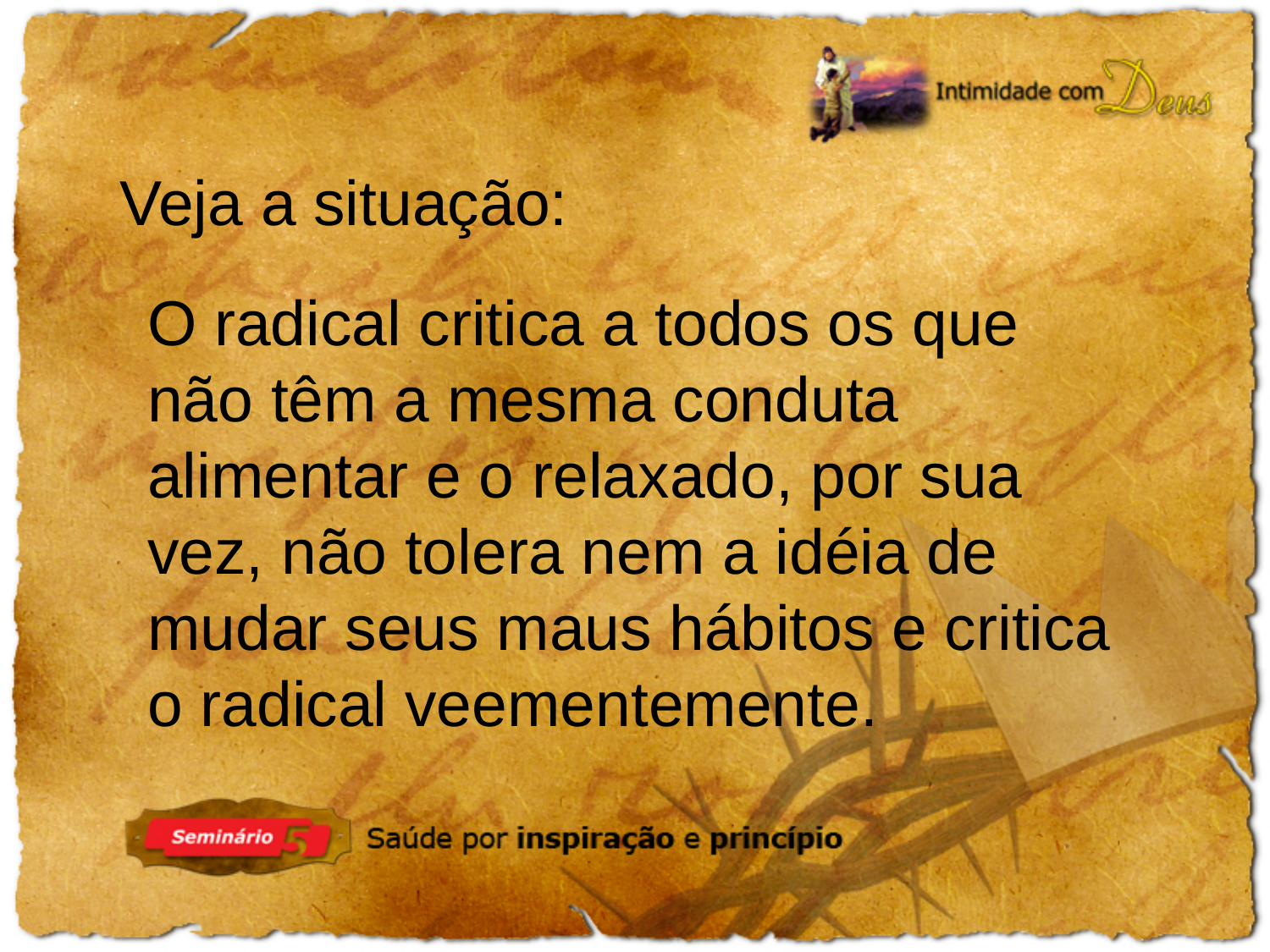

Veja a situação:
O radical critica a todos os que não têm a mesma conduta alimentar e o relaxado, por sua vez, não tolera nem a idéia de mudar seus maus hábitos e critica o radical veementemente.